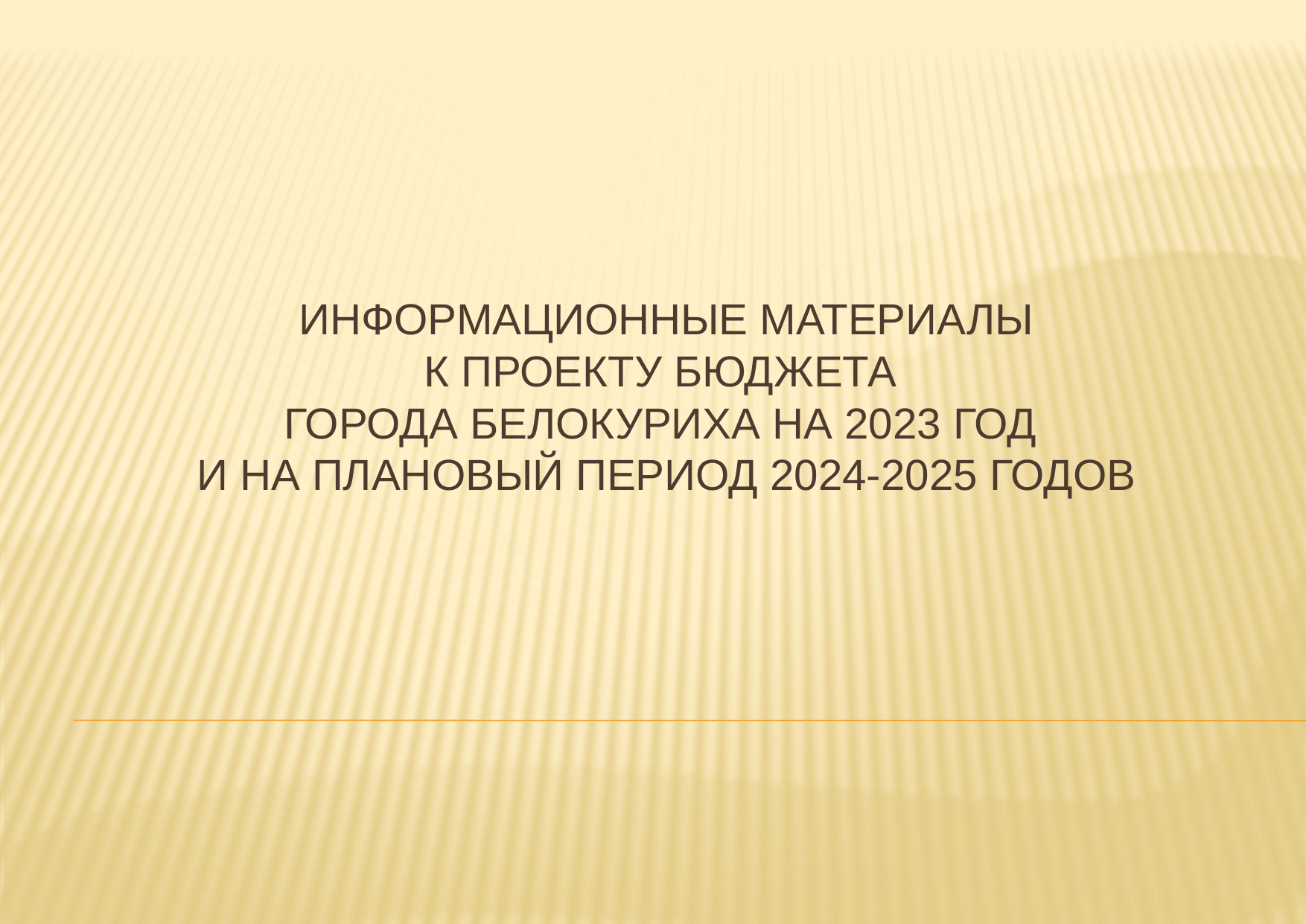

# Информационные материалы К проекту БЮДЖЕТа ГОРОДА Белокуриха НА 2023 ГОД и на плановый период 2024-2025 годов